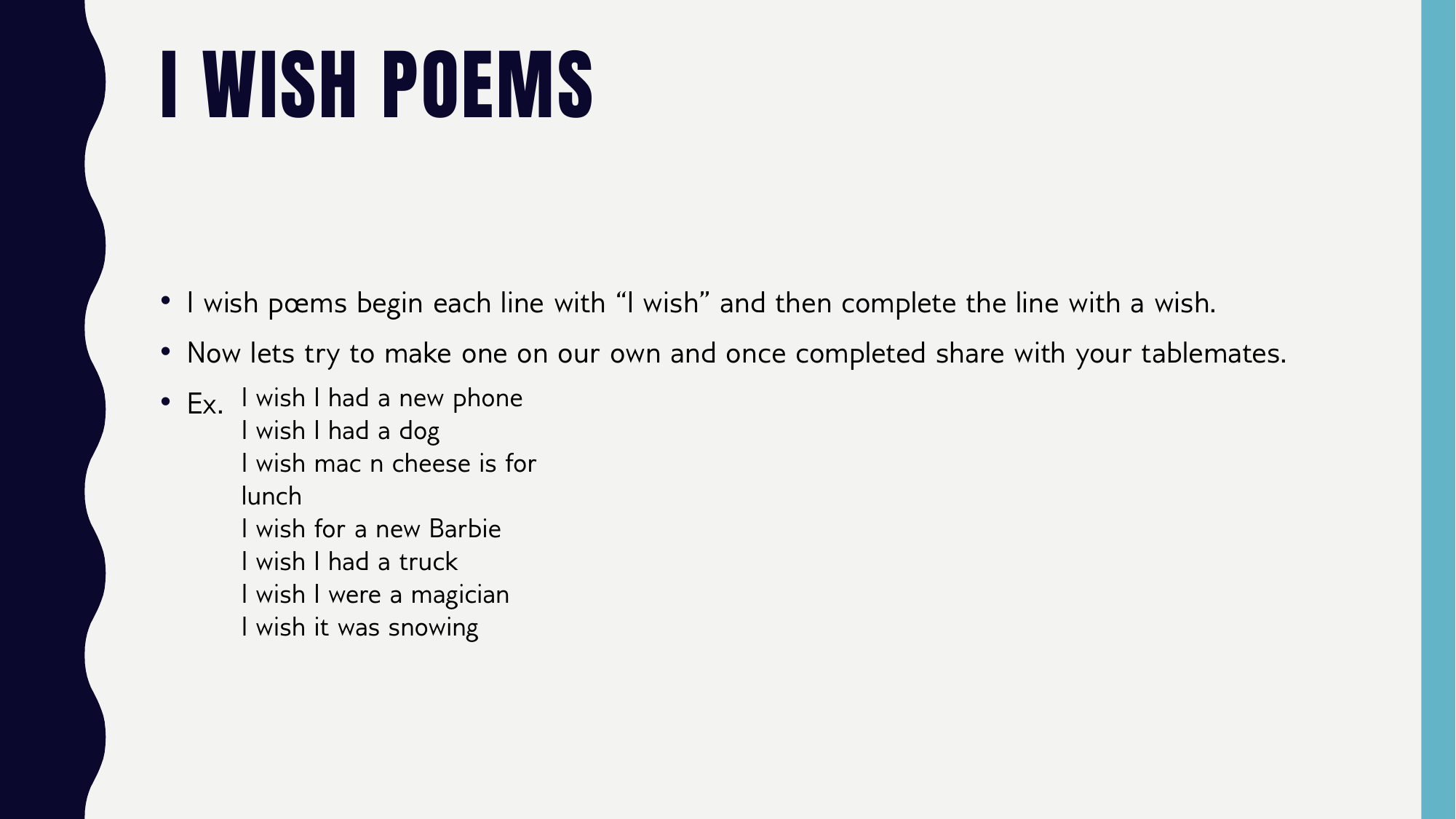

# I wish poems
I wish poems begin each line with “I wish” and then complete the line with a wish.
Now lets try to make one on our own and once completed share with your tablemates.
Ex.
I wish I had a new phone
I wish I had a dog
I wish mac n cheese is for lunch
I wish for a new Barbie
I wish I had a truck
I wish I were a magician
I wish it was snowing